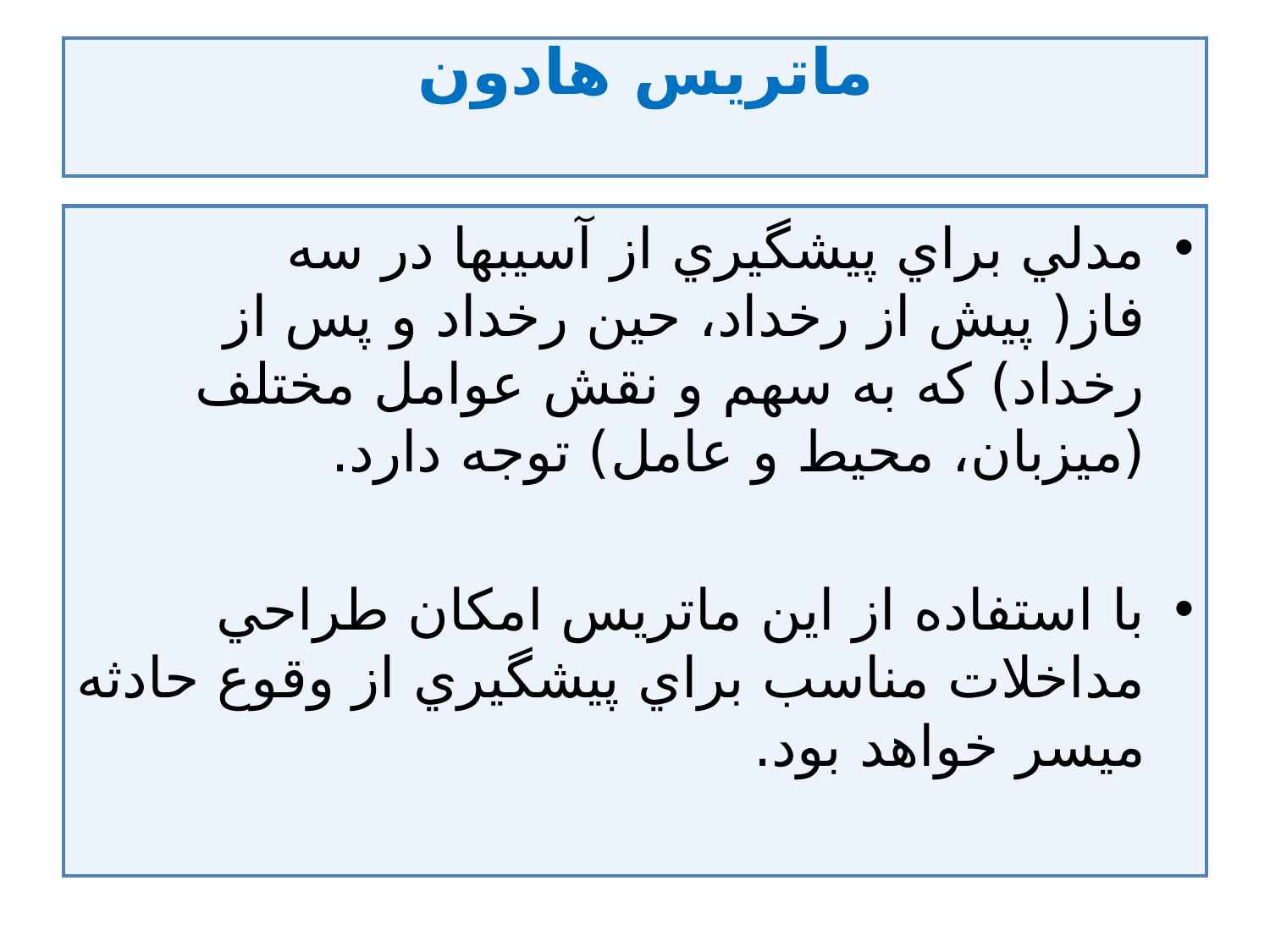

# ماتريس هادون
مدلي براي پيشگيري از آسيبها در سه فاز( پيش از رخداد، حين رخداد و پس از رخداد) كه به سهم و نقش عوامل مختلف (ميزبان، محيط و عامل) توجه دارد.

با استفاده از اين ماتريس امكان طراحي مداخلات مناسب براي پيشگيري از وقوع حادثه ميسر خواهد بود.